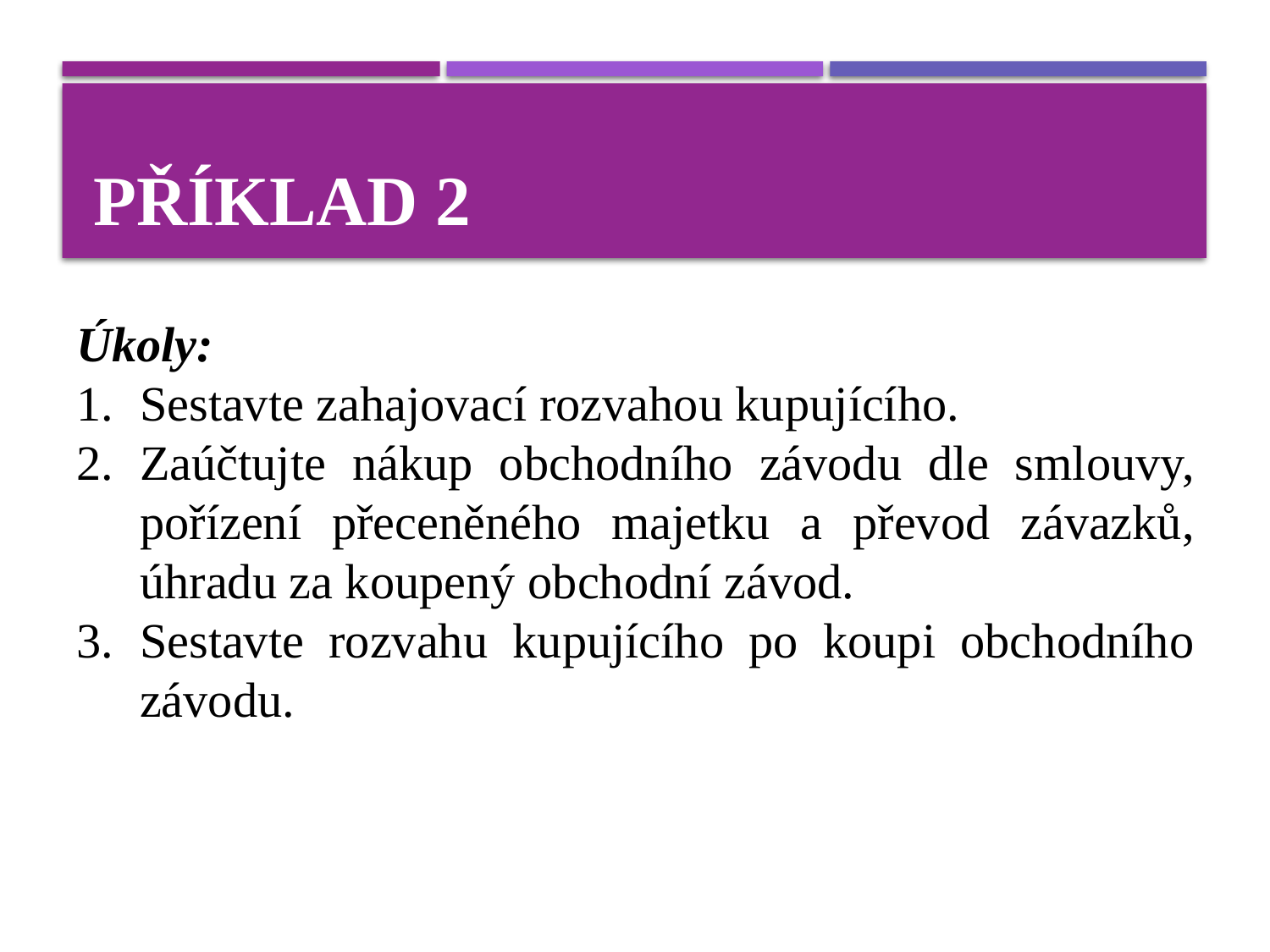

# Příklad 2
Úkoly:
Sestavte zahajovací rozvahou kupujícího.
Zaúčtujte nákup obchodního závodu dle smlouvy, pořízení přeceněného majetku a převod závazků, úhradu za koupený obchodní závod.
Sestavte rozvahu kupujícího po koupi obchodního závodu.